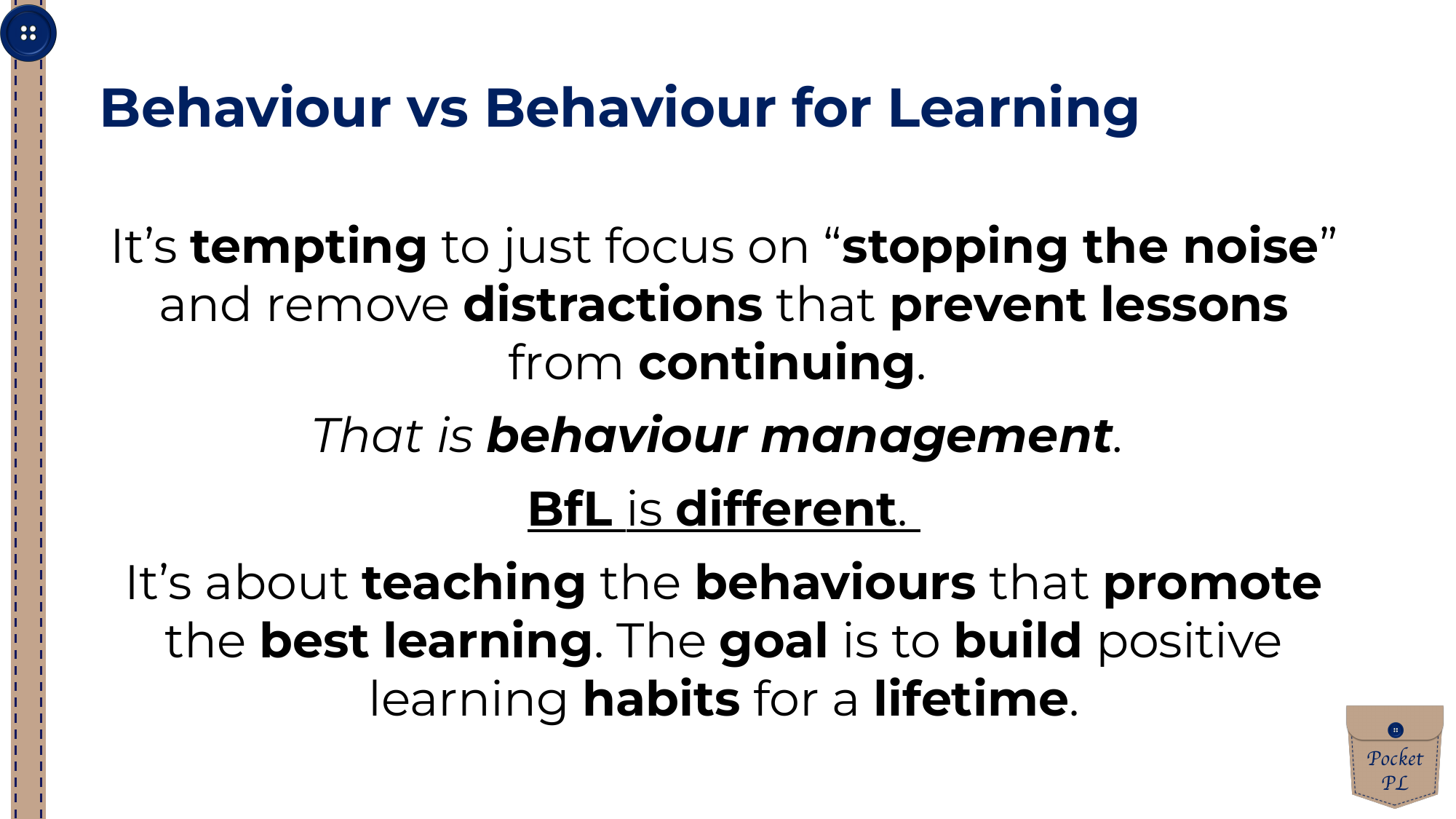

Behaviour vs Behaviour for Learning
It’s tempting to just focus on “stopping the noise” and remove distractions that prevent lessons from continuing.
That is behaviour management.
BfL is different.
It’s about teaching the behaviours that promote the best learning. The goal is to build positive learning habits for a lifetime.